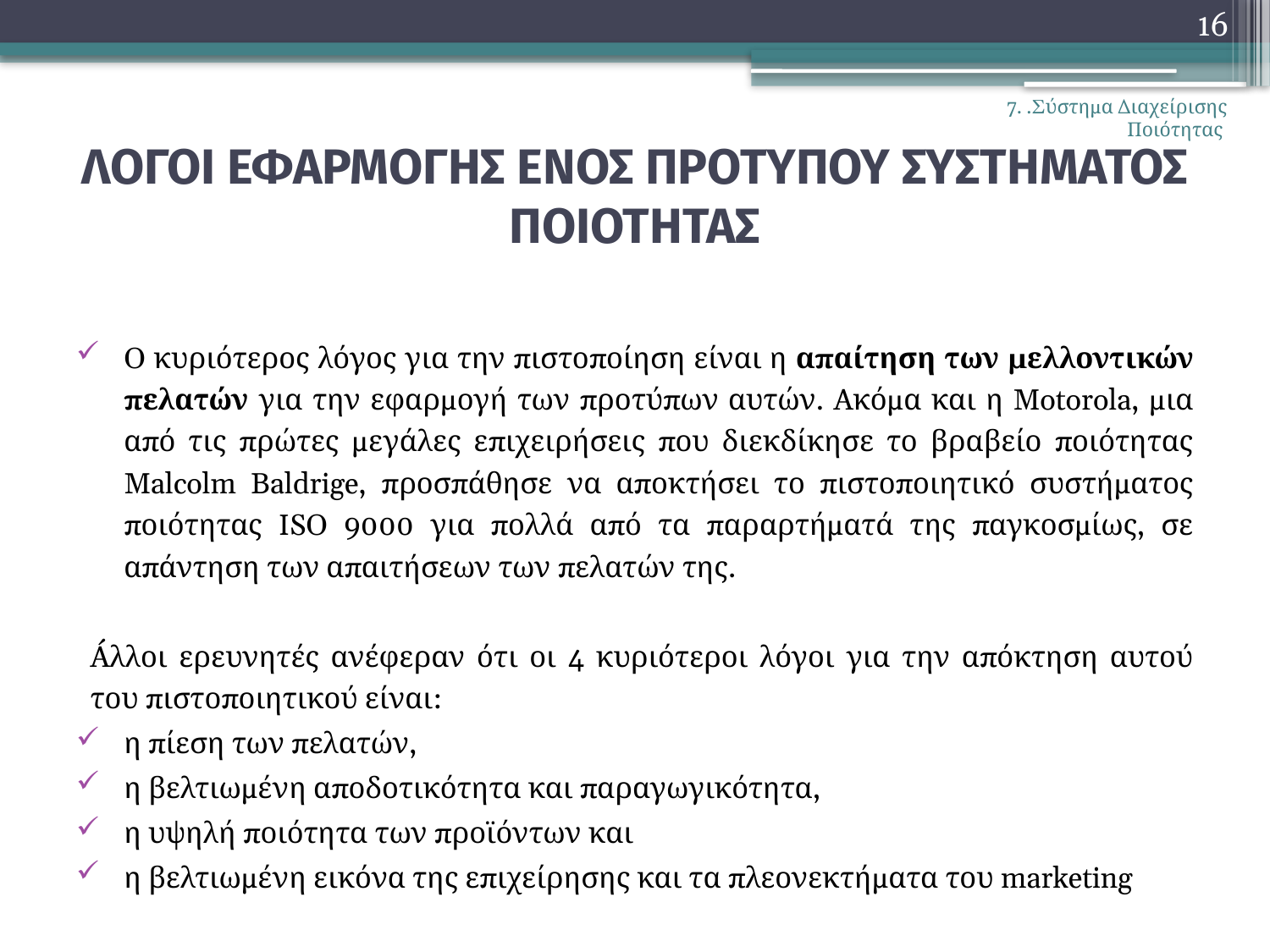

16
7. .Σύστημα Διαχείρισης Ποιότητας
# ΛΟΓΟΙ ΕΦΑΡΜΟΓΗΣ ΕΝΟΣ ΠΡΟΤΥΠΟΥ ΣΥΣΤΗΜΑΤΟΣ ΠΟΙΟΤΗΤΑΣ
Ο κυριότερος λόγος για την πιστοποίηση είναι η απαίτηση των μελλοντικών πελατών για την εφαρμογή των προτύπων αυτών. Ακόμα και η Motorola, μια από τις πρώτες μεγάλες επιχειρήσεις που διεκδίκησε το βραβείο ποιότητας Malcolm Baldrige, προσπάθησε να αποκτήσει το πιστοποιητικό συστήματος ποιότητας ISO 9000 για πολλά από τα παραρτήματά της παγκοσμίως, σε απάντηση των απαιτήσεων των πελατών της.

Άλλοι ερευνητές ανέφεραν ότι οι 4 κυριότεροι λόγοι για την απόκτηση αυτού του πιστοποιητικού είναι:
η πίεση των πελατών,
η βελτιωμένη αποδοτικότητα και παραγωγικότητα,
η υψηλή ποιότητα των προϊόντων και
η βελτιωμένη εικόνα της επιχείρησης και τα πλεονεκτήματα του marketing